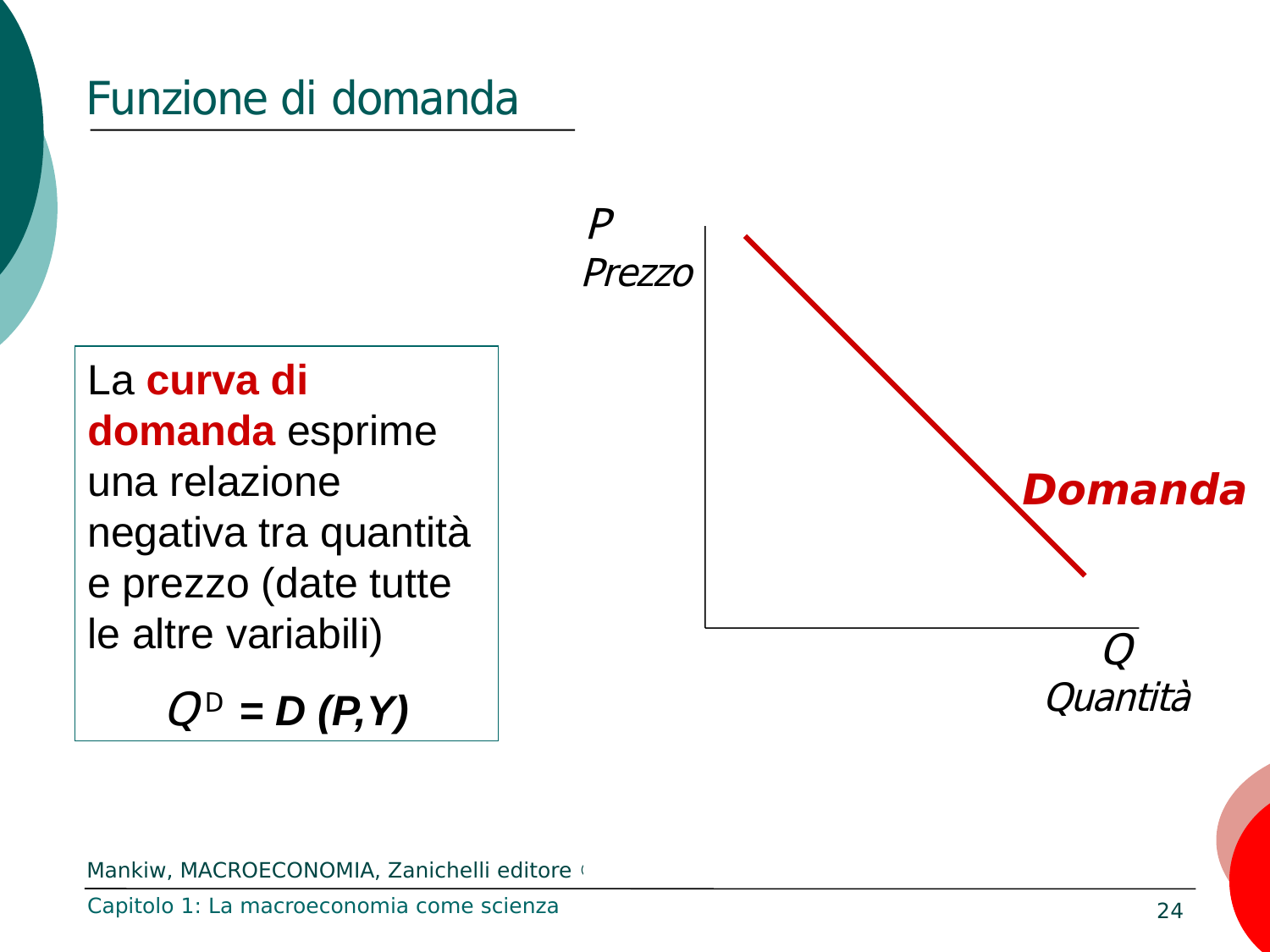

# Funzione di domanda
P
Prezzo

La curva di domanda esprime una relazione negativa tra quantità e prezzo (date tutte le altre variabili)
Q D = D (P,Y)
Domanda
Q Quantità

Capitolo 1: La macroeconomia come scienza